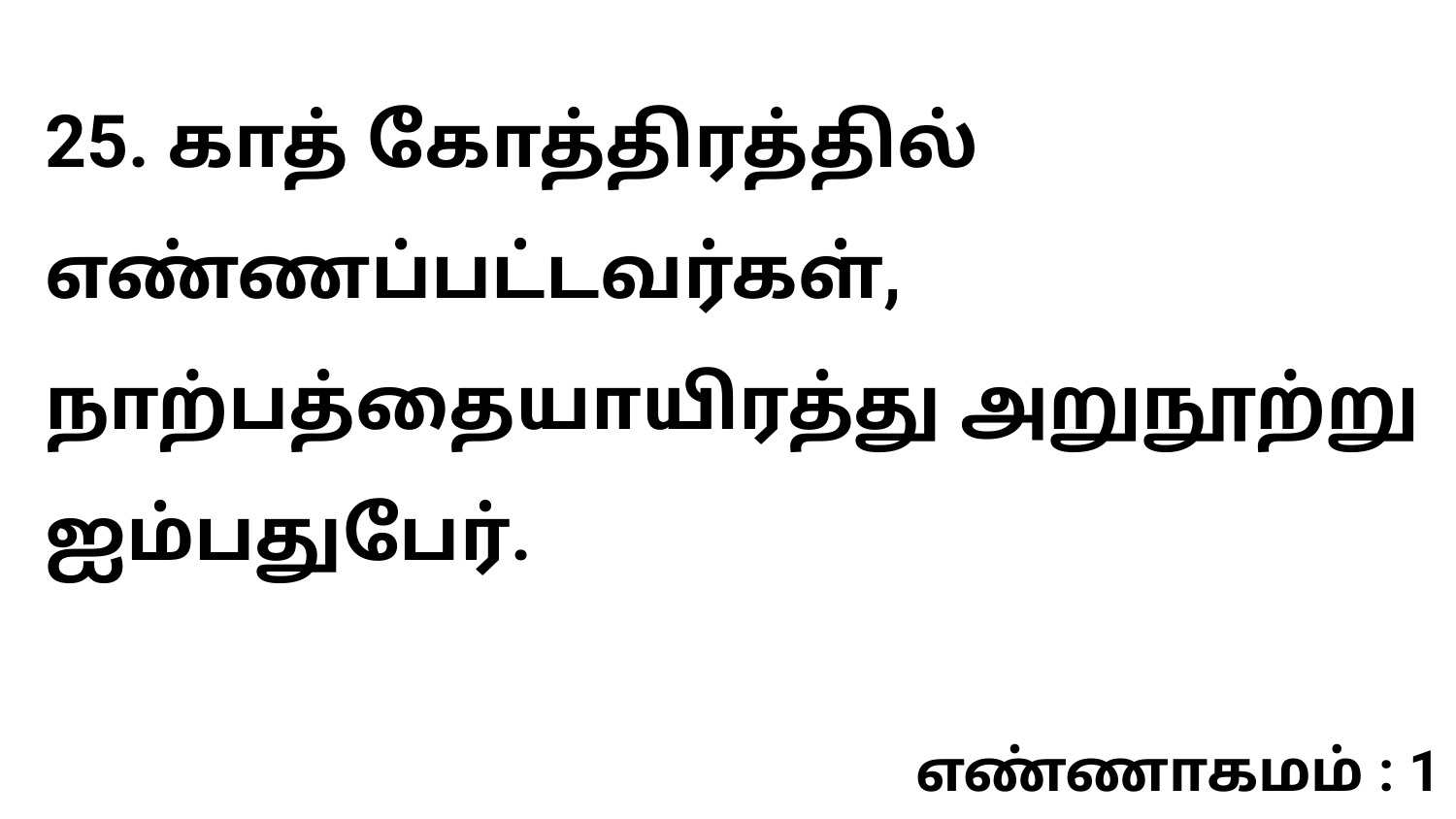

25. காத் கோத்திரத்தில் எண்ணப்பட்டவர்கள், நாற்பத்தையாயிரத்து அறுநூற்று ஐம்பதுபேர்.
எண்ணாகமம் : 1